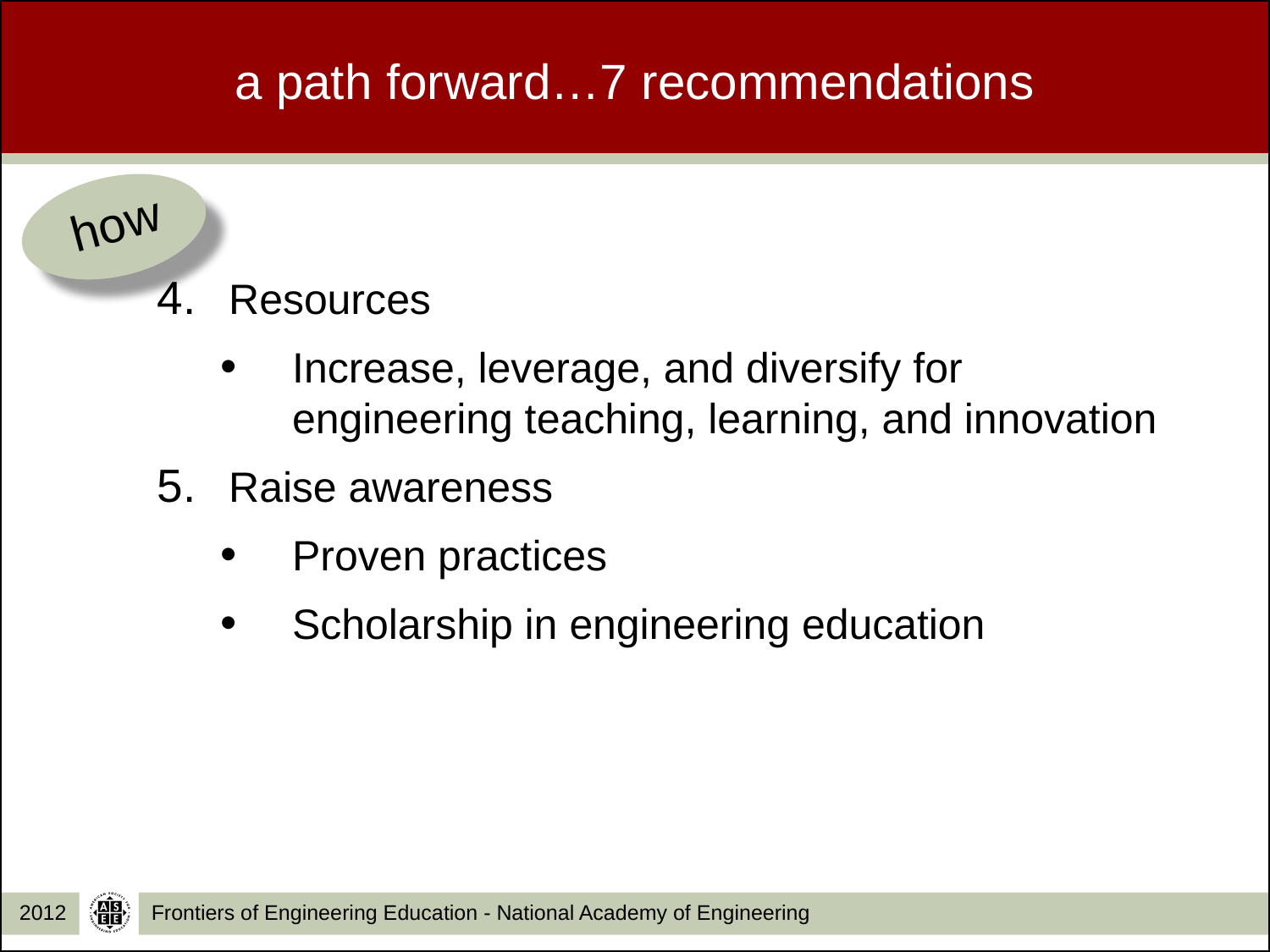

a path forward…7 recommendations

how
Resources
Increase, leverage, and diversify for engineering teaching, learning, and innovation
Raise awareness
Proven practices
Scholarship in engineering education